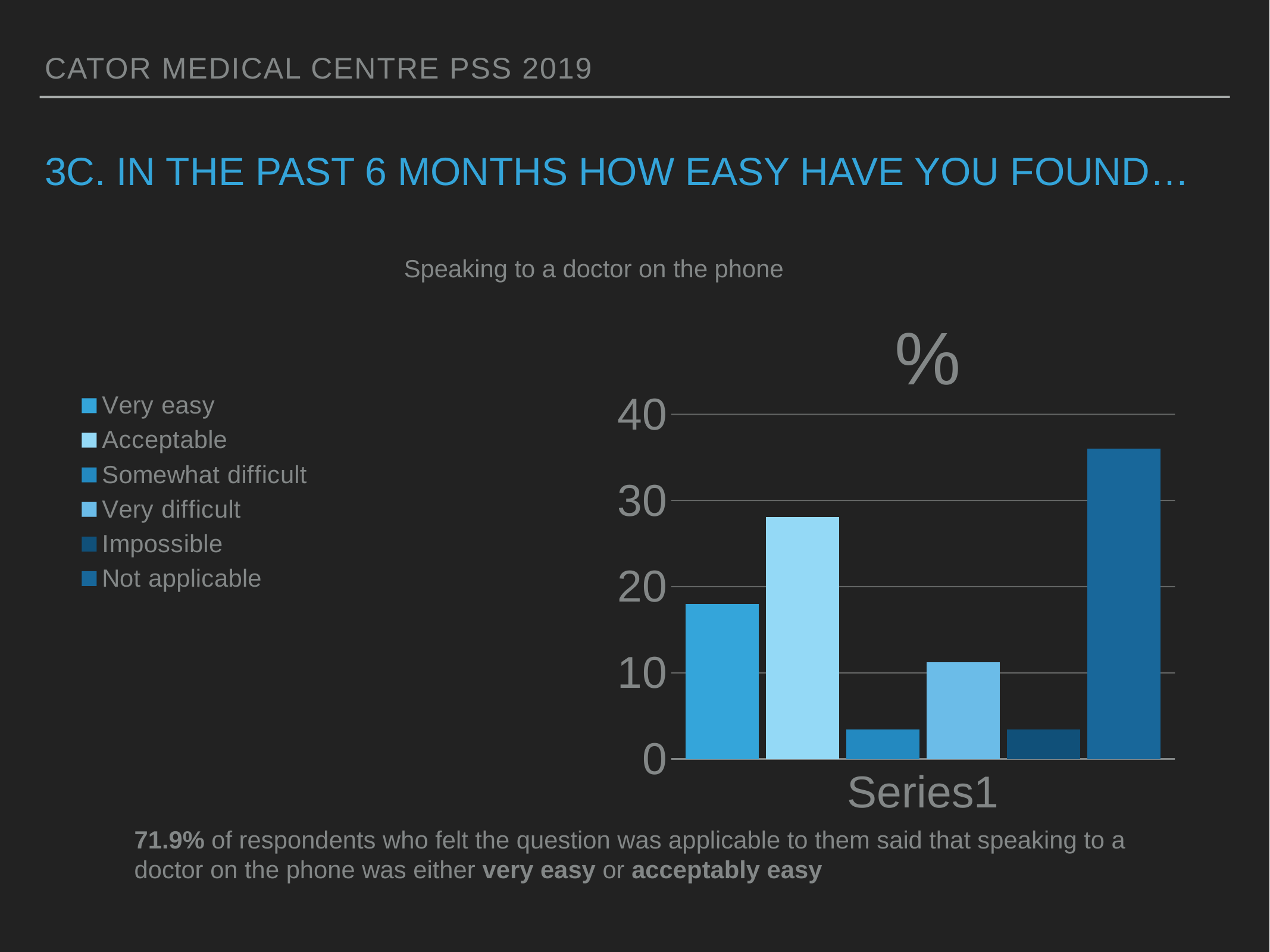

Cator medical centre PSS 2019
# 3C. In the past 6 months how easy have you found…
Speaking to a doctor on the phone

### Chart: %

| Category | Very easy | Acceptable | Somewhat difficult | Very difficult | Impossible | Not applicable |
|---|---|---|---|---|---|---|
|  | 18.0 | 28.1 | 3.4 | 11.2 | 3.4 | 36.0 |
71.9% of respondents who felt the question was applicable to them said that speaking to a doctor on the phone was either very easy or acceptably easy